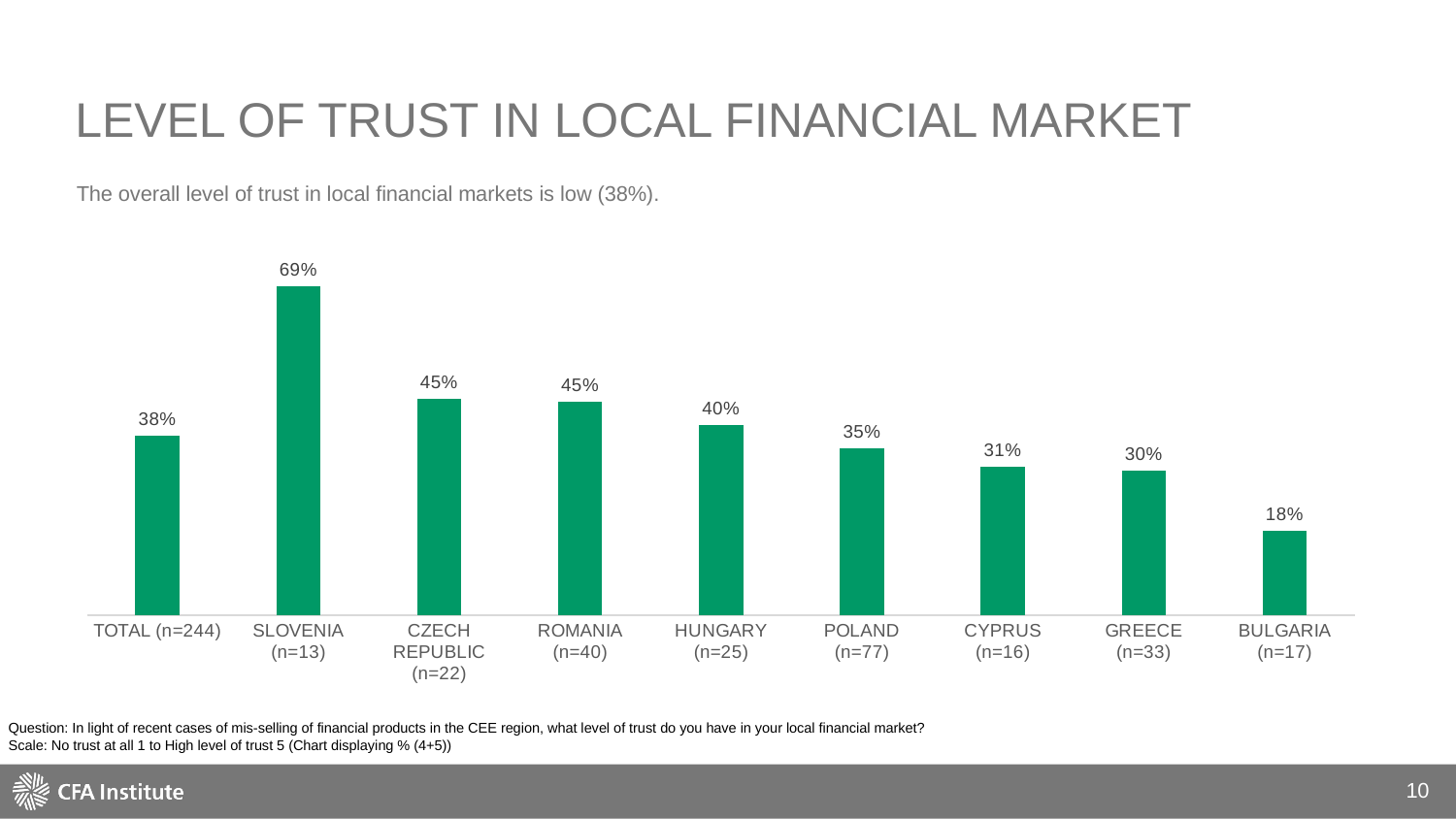

# LEVEL OF TRUST IN LOCAL FINANCIAL MARKET
The overall level of trust in local financial markets is low (38%).

### Chart

| Category |  |
|---|---|
| TOTAL (n=244) | 0.377 |
| SLOVENIA (n=13) | 0.6923 |
| CZECH REPUBLIC (n=22) | 0.4545 |
| ROMANIA (n=40) | 0.45 |
| HUNGARY (n=25) | 0.4 |
| POLAND (n=77) | 0.3506 |
| CYPRUS (n=16) | 0.3125 |
| GREECE (n=33) | 0.303 |
| BULGARIA (n=17) | 0.1765 |
Question: In light of recent cases of mis-selling of financial products in the CEE region, what level of trust do you have in your local financial market?
Scale: No trust at all 1 to High level of trust 5 (Chart displaying % (4+5))
10